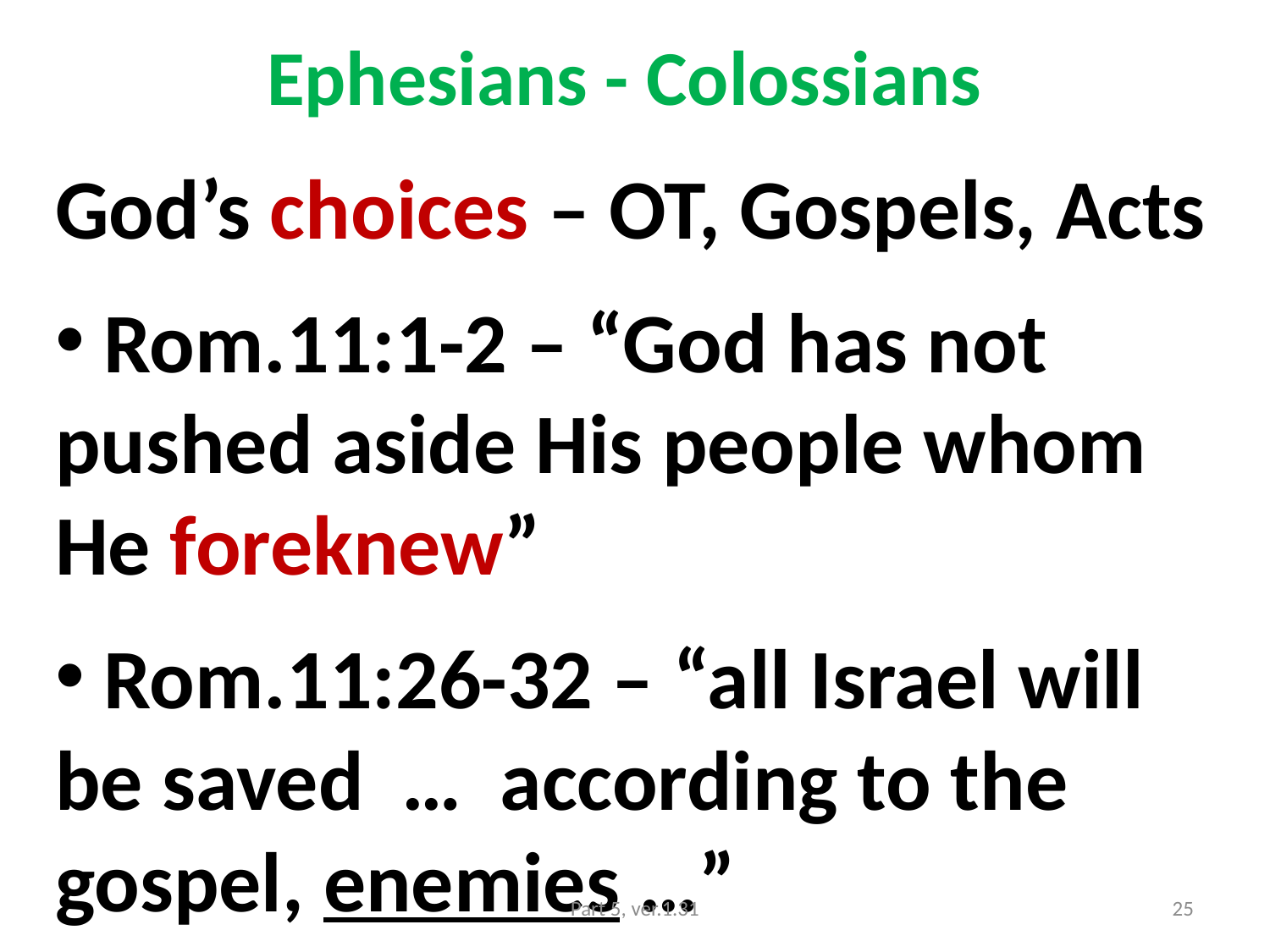

# Ephesians - Colossians
God’s choices – OT, Gospels, Acts
 Rom.11:1-2 – “God has not pushed aside His people whom He foreknew”
 Rom.11:26-32 – “all Israel will be saved  …  according to the gospel, enemies …”
Part 5, ver.1.31
25